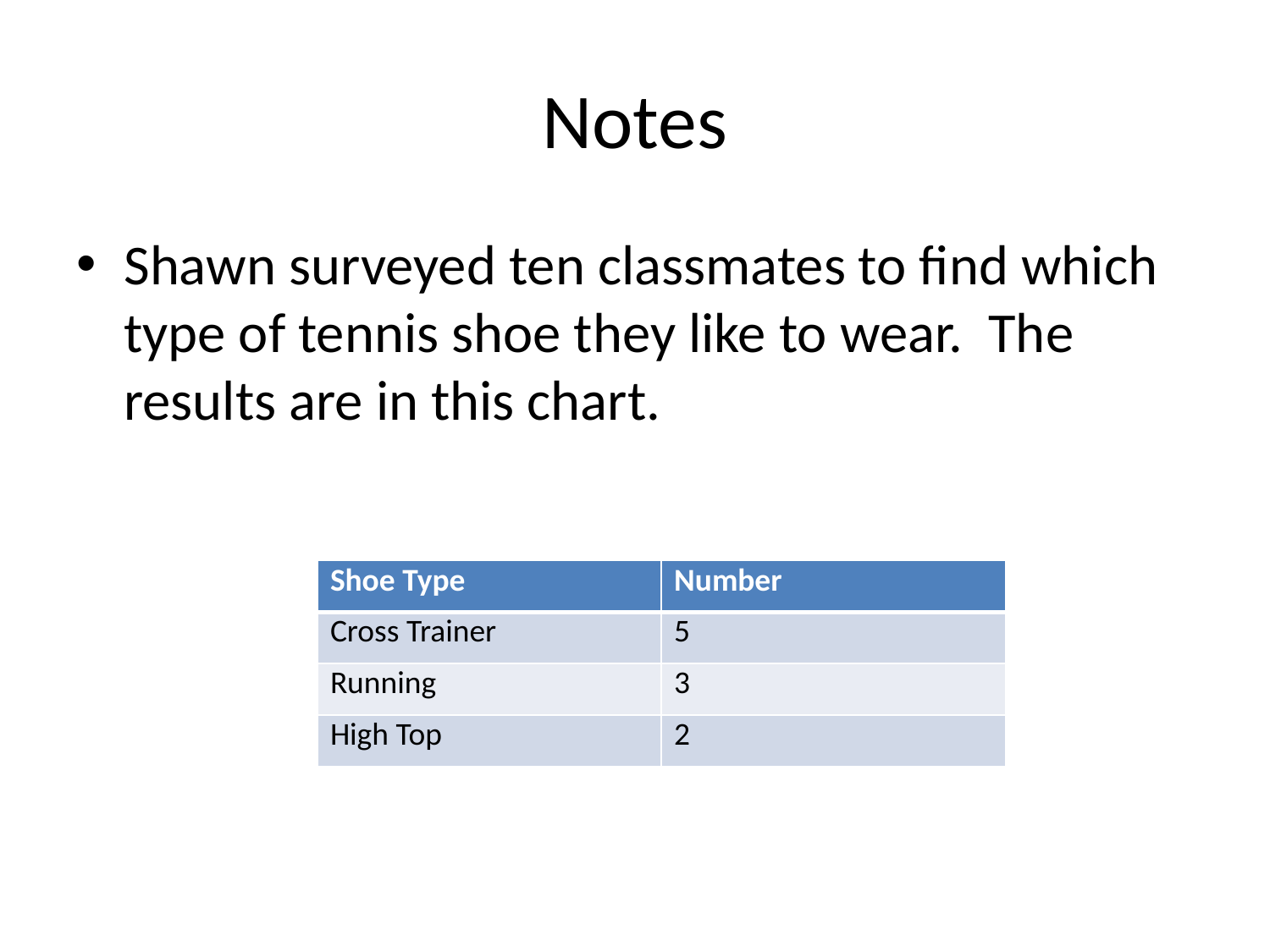

# Notes
Shawn surveyed ten classmates to find which type of tennis shoe they like to wear.  The results are in this chart.
| Shoe Type | Number |
| --- | --- |
| Cross Trainer | 5 |
| Running | 3 |
| High Top | 2 |